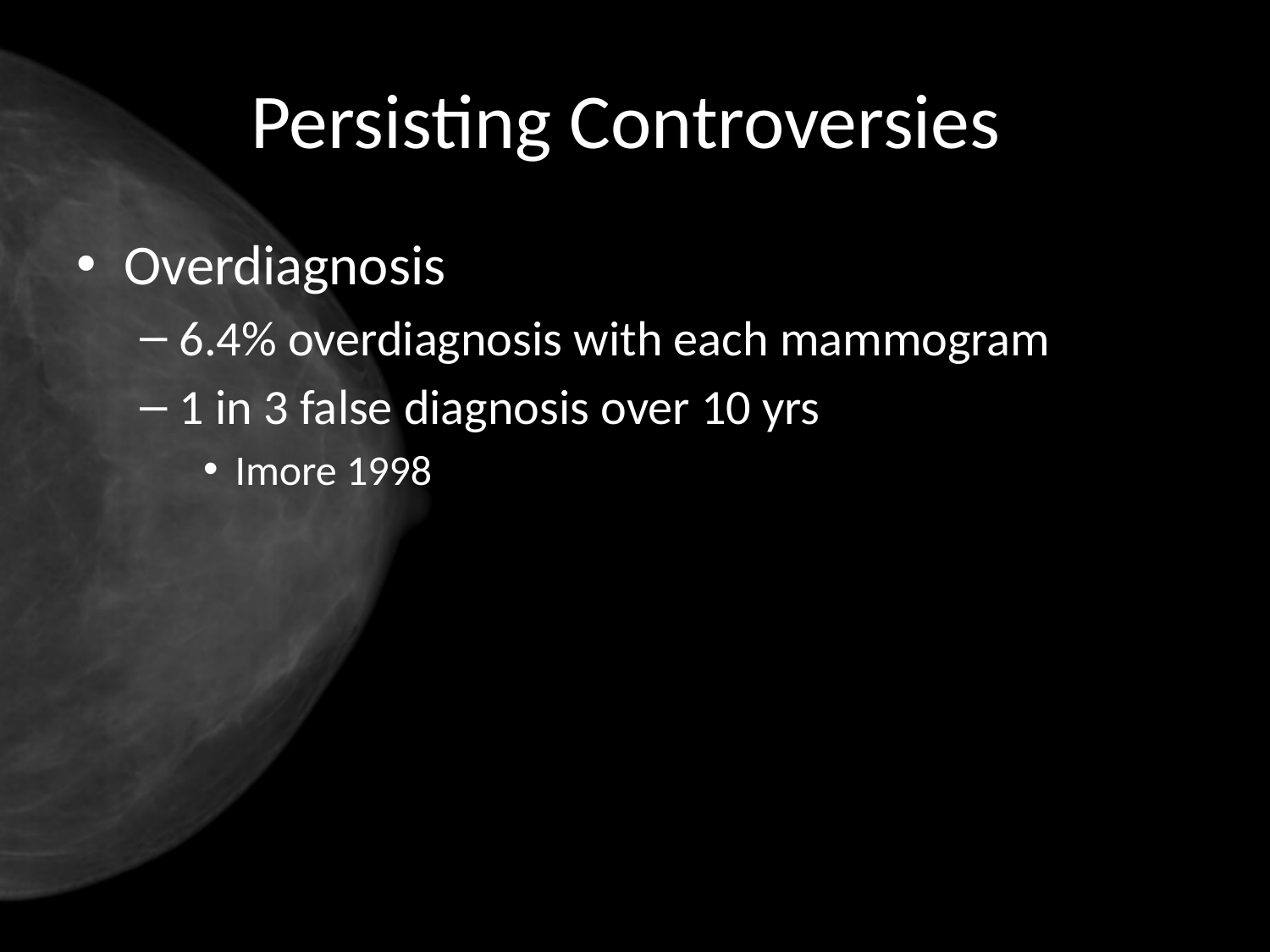

# Persisting Controversies
Overdiagnosis
6.4% overdiagnosis with each mammogram
1 in 3 false diagnosis over 10 yrs
Imore 1998